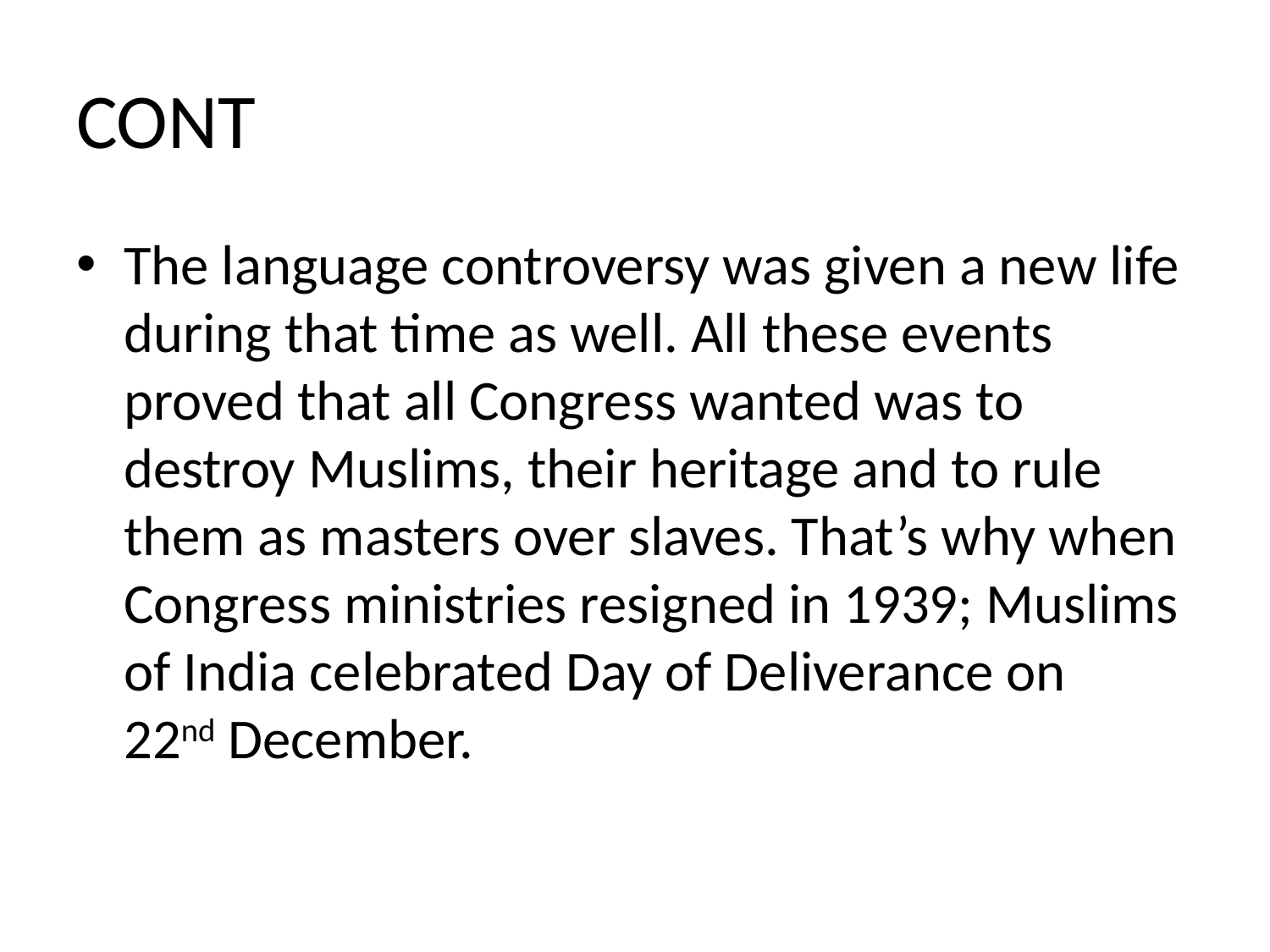

# CONT
The language controversy was given a new life during that time as well. All these events proved that all Congress wanted was to destroy Muslims, their heritage and to rule them as masters over slaves. That’s why when Congress ministries resigned in 1939; Muslims of India celebrated Day of Deliverance on 22nd December.